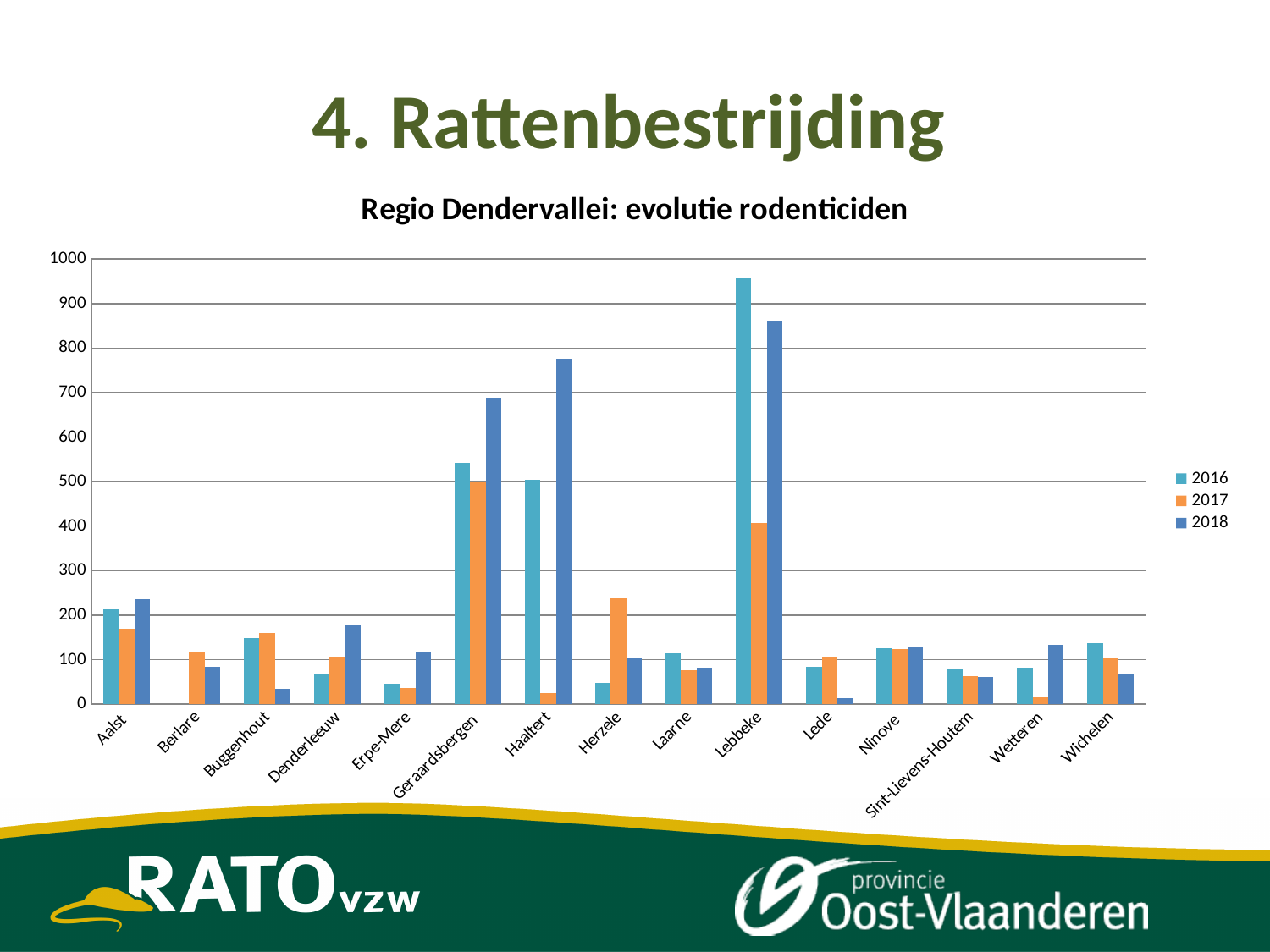

# 4. Rattenbestrijding

### Chart: Regio Dendervallei: evolutie rodenticiden

| Category | 2016 |  |  |
|---|---|---|---|
| Aalst  | 212.912 | 169.0 | 235.644 |
| Berlare | None | 116.0 | 84.14800000000001 |
| Buggenhout | 147.88 | 160.0 | 34.92 |
| Denderleeuw | 68.54 | 105.92 | 177.94 |
| Erpe-Mere | 46.46 | 35.7 | 116.23599999999999 |
| Geraardsbergen  | 542.755 | 498.7 | 687.86 |
| Haaltert | 503.46 | 24.3 | 776.44 |
| Herzele | 47.37 | 237.58 | 103.96000000000001 |
| Laarne | 114.828 | 76.64 | 81.644 |
| Lebbeke | 957.66 | 406.58 | 861.12 |
| Lede | 83.4 | 107.58 | 12.64 |
| Ninove  | 124.94800000000001 | 123.47 | 129.976 |
| Sint-Lievens-Houtem | 80.21600000000001 | 62.1 | 60.452 |
| Wetteren | 81.34 | 16.0 | 133.44 |
| Wichelen | 137.66 | 105.5 | 69.2 |